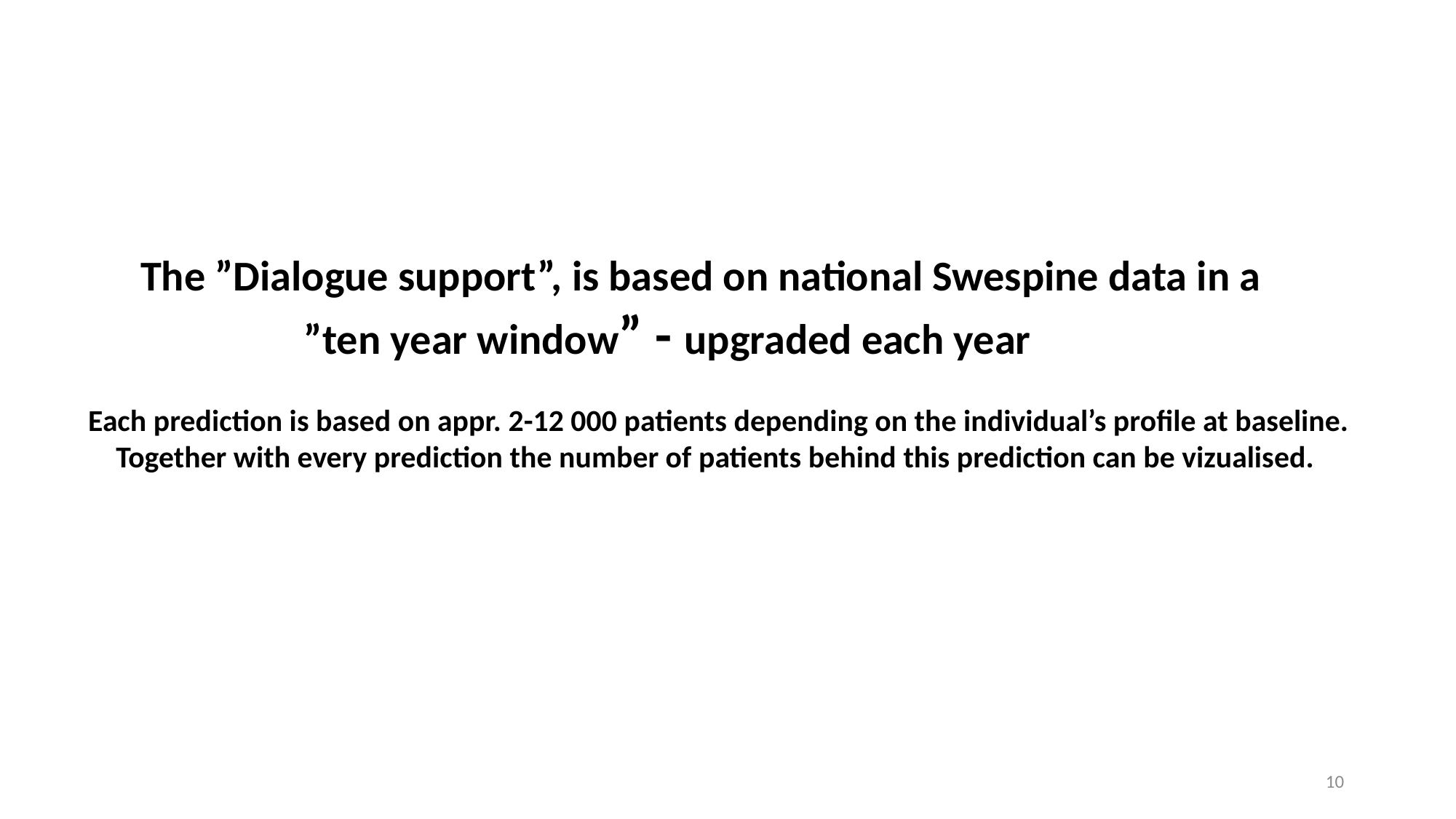

The ”Dialogue support”, is based on national Swespine data in a
                          ”ten year window” - upgraded each year

     Each prediction is based on appr. 2-12 000 patients depending on the individual’s profile at baseline.
         Together with every prediction the number of patients behind this prediction can be vizualised.

10